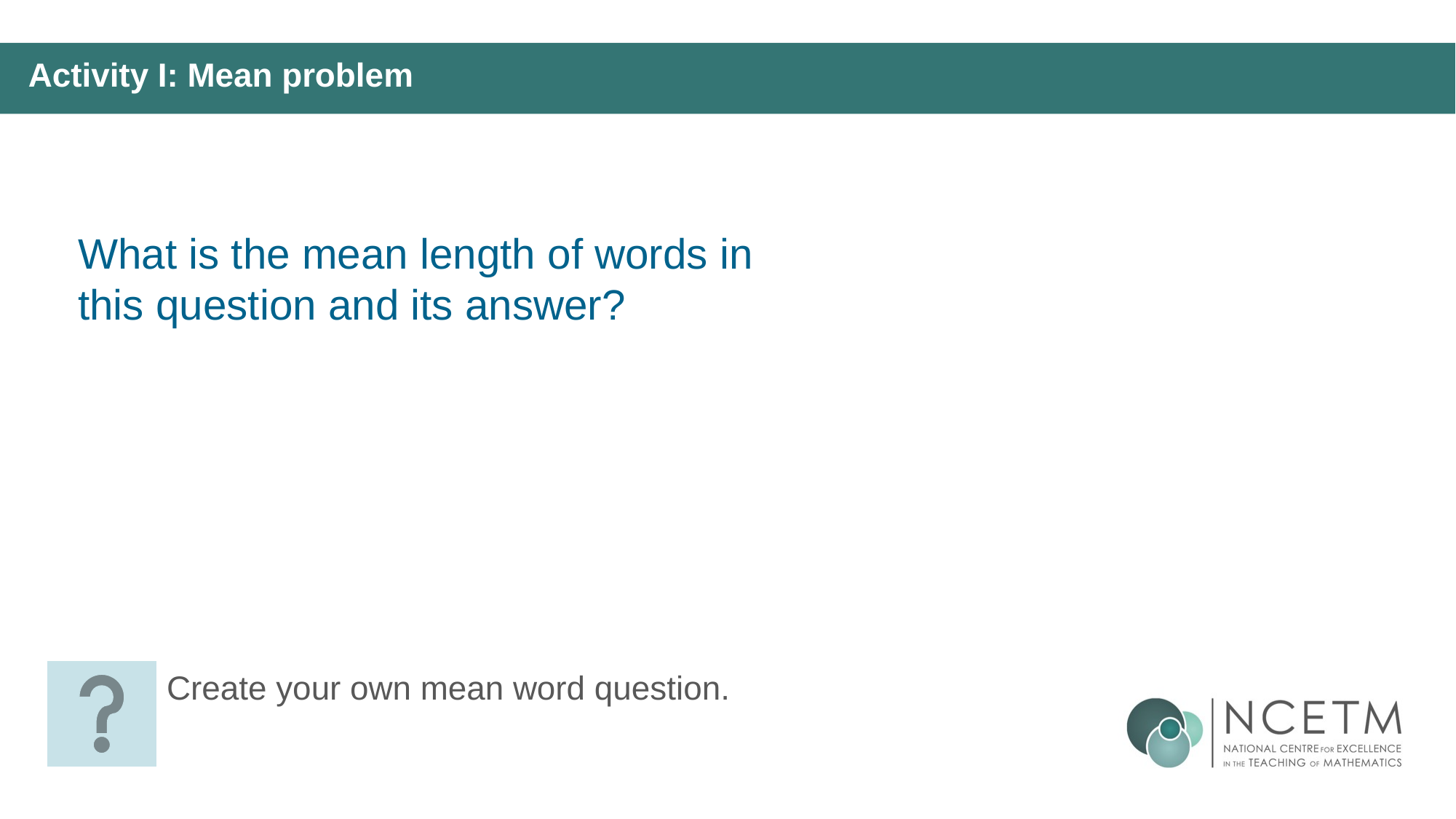

Activity I: Mean problem
What is the mean length of words in this question and its answer?

Create your own mean word question.